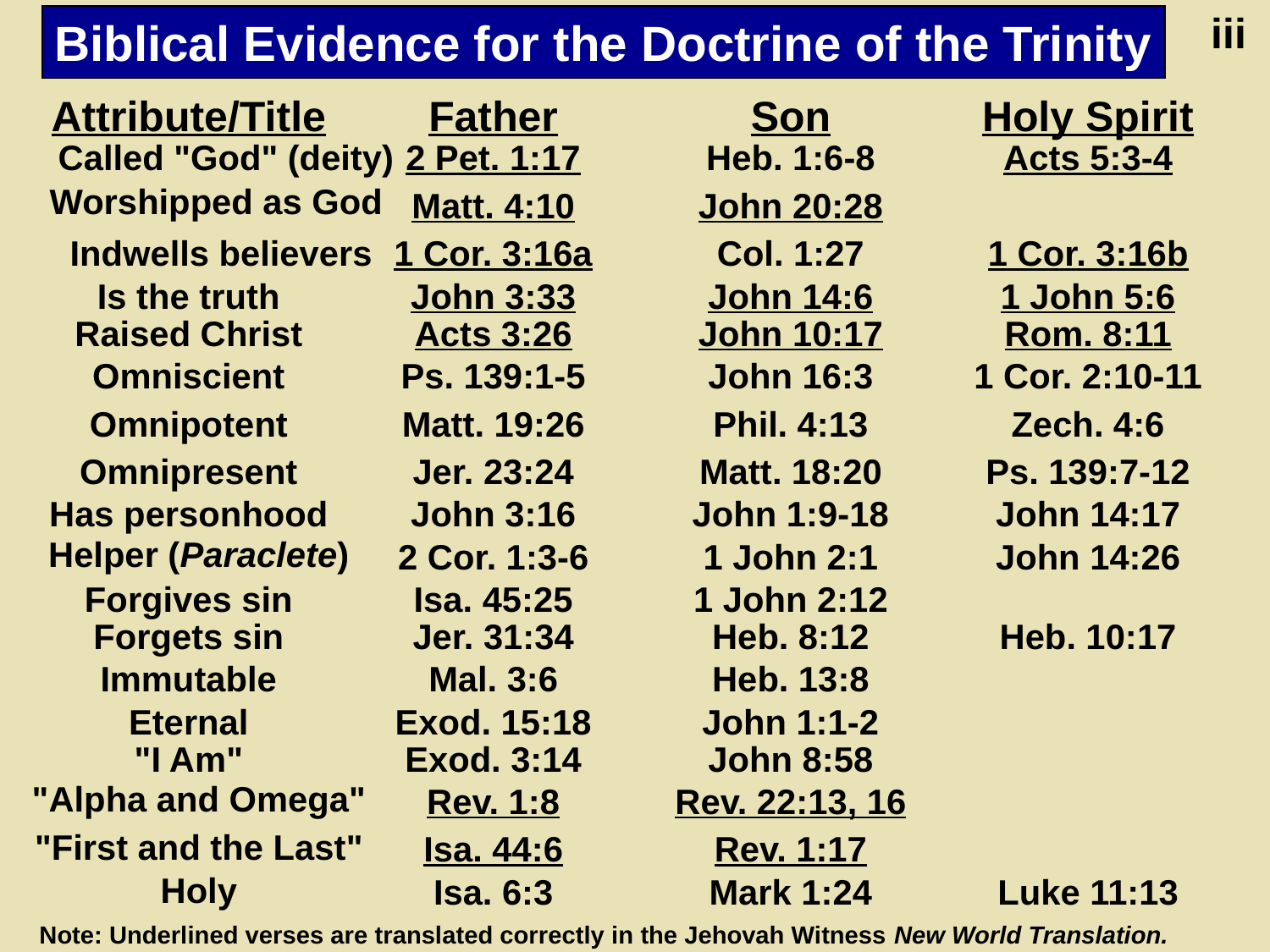

iii
Biblical Evidence for the Doctrine of the Trinity
Proving the Trinity

Attribute/Title

Father

Son

Holy Spirit

Called "God" (deity)

2 Pet. 1:17

Heb. 1:6-8

Acts 5:3-4
Worshipped as God

Matt. 4:10

John 20:28

Indwells believers

1 Cor. 3:16a

Col. 1:27

1 Cor. 3:16b

Is the truth

John 3:33

John 14:6

1 John 5:6

Raised Christ

Acts 3:26

John 10:17

Rom. 8:11

Omniscient

Ps. 139:1-5

John 16:3

1 Cor. 2:10-11

Omnipotent

Matt. 19:26

Phil. 4:13

Zech. 4:6

Omnipresent

Jer. 23:24

Matt. 18:20

Ps. 139:7-12

Has personhood

John 3:16

John 1:9-18

John 14:17

Helper (Paraclete)

2 Cor. 1:3-6

1 John 2:1

John 14:26

Forgives sin

Isa. 45:25

1 John 2:12

Forgets sin

Jer. 31:34

Heb. 8:12

Heb. 10:17

Immutable

Mal. 3:6

Heb. 13:8

Eternal

Exod. 15:18

John 1:1-2

"I Am"

Exod. 3:14

John 8:58

"Alpha and Omega"

Rev. 1:8

Rev. 22:13, 16

"First and the Last"

Isa. 44:6

Rev. 1:17

Holy

Isa. 6:3

Mark 1:24

Luke 11:13

Note: Underlined verses are translated correctly in the Jehovah Witness New World Translation.